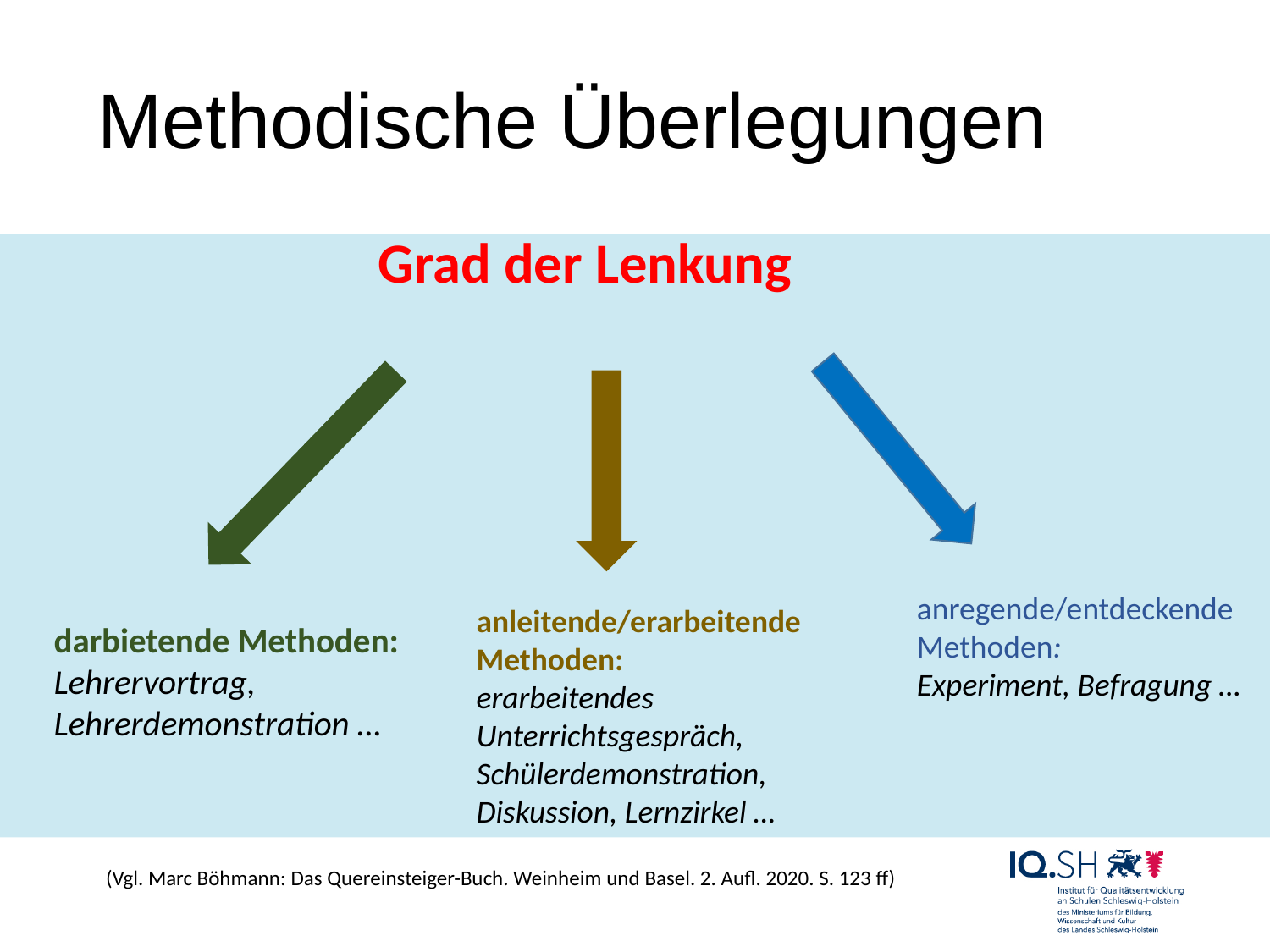

# Methodische Überlegungen
Grad der Lenkung

darbietende Methoden: Lehrervortrag, Lehrerdemonstration …
anregende/entdeckende Methoden:
Experiment, Befragung …

anleitende/erarbeitende Methoden:
erarbeitendes Unterrichtsgespräch, Schülerdemonstration, Diskussion, Lernzirkel …

(Vgl. Marc Böhmann: Das Quereinsteiger-Buch. Weinheim und Basel. 2. Aufl. 2020. S. 123 ff)